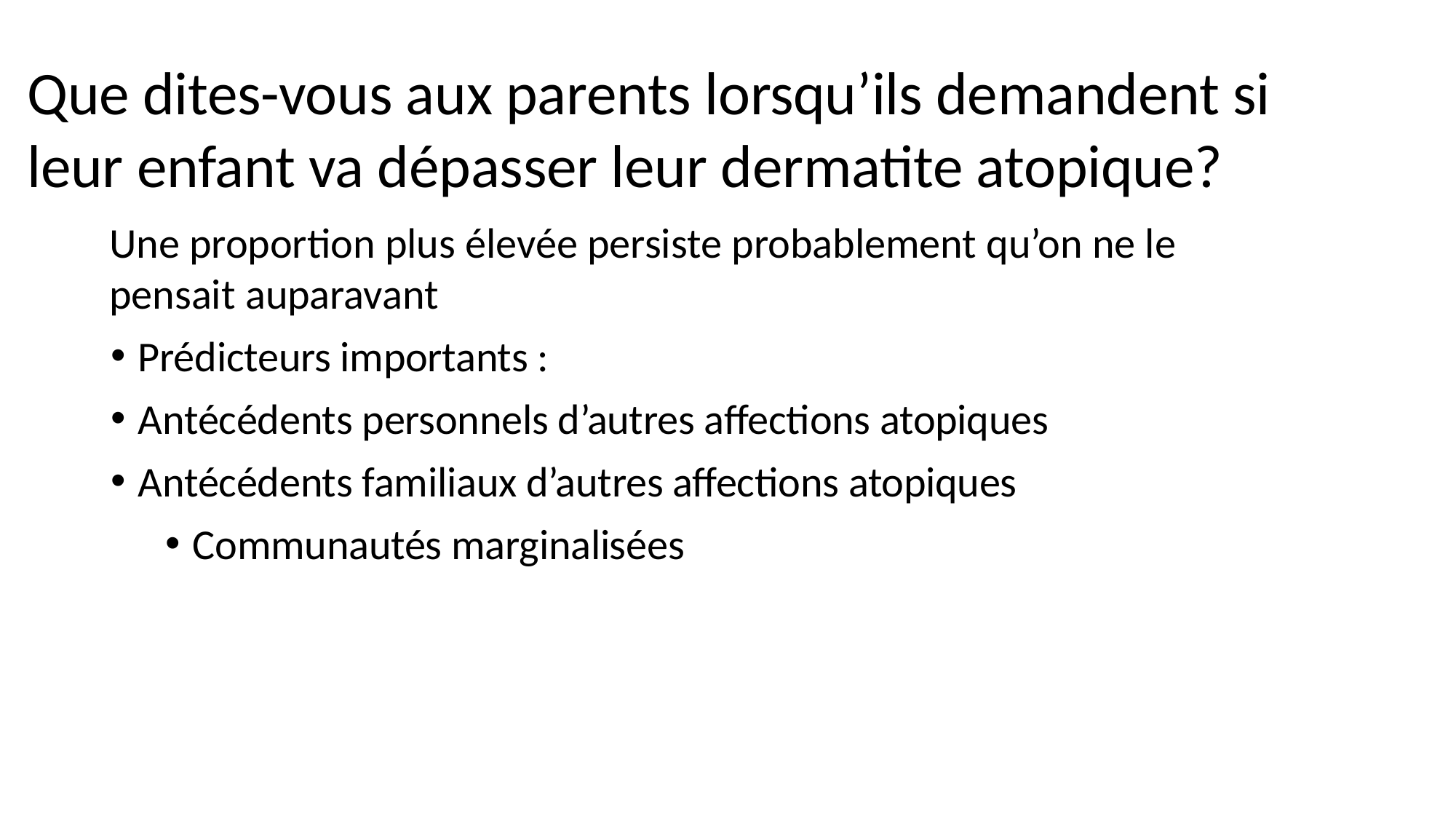

# Que dites-vous aux parents lorsqu’ils demandent si leur enfant va dépasser leur dermatite atopique?

Une proportion plus élevée persiste probablement qu’on ne le pensait auparavant
Prédicteurs importants :
Antécédents personnels d’autres affections atopiques
Antécédents familiaux d’autres affections atopiques
Communautés marginalisées